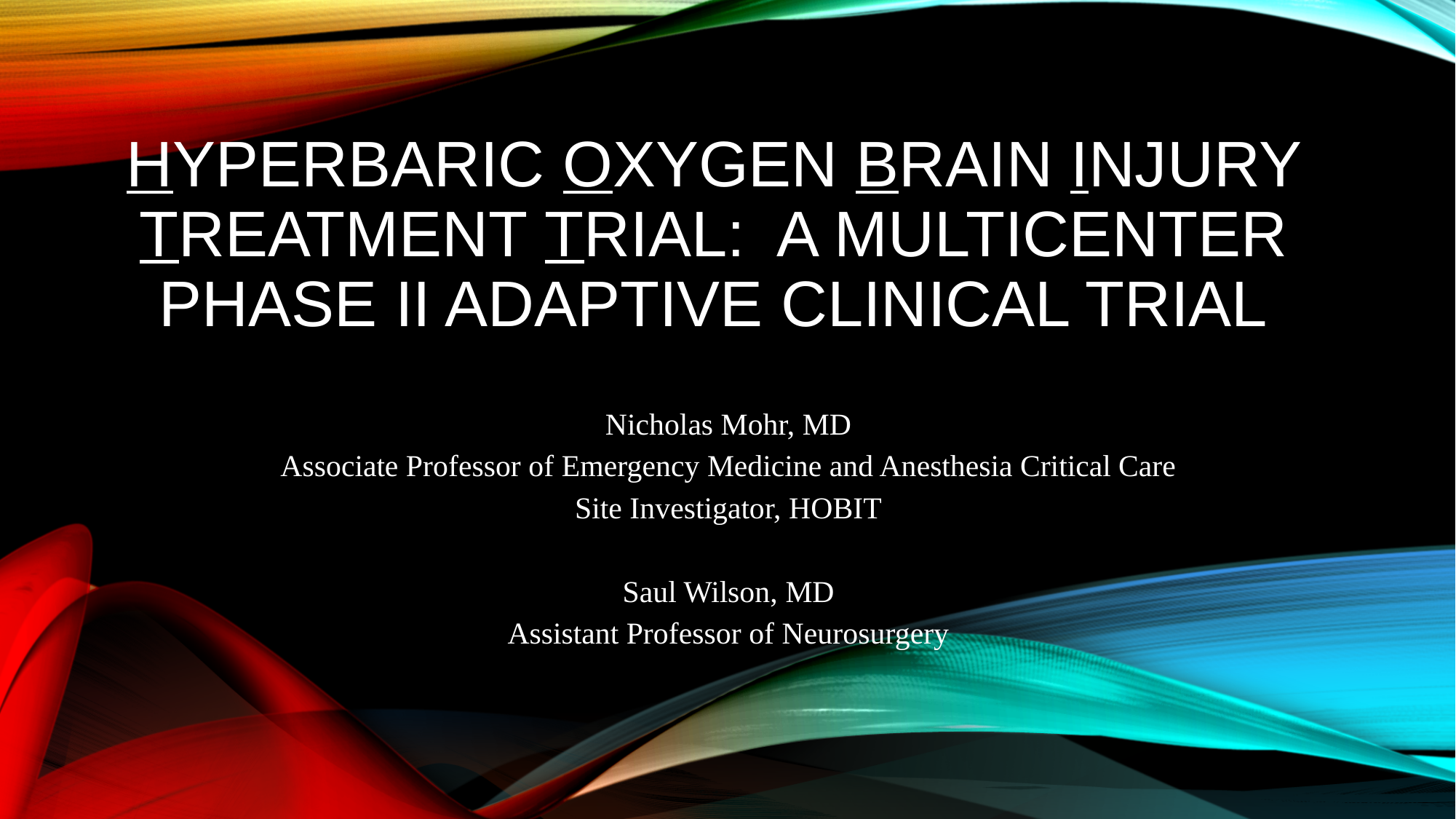

# Hyperbaric Oxygen Brain Injury Treatment Trial:  A Multicenter Phase II Adaptive Clinical Trial
Nicholas Mohr, MD
Associate Professor of Emergency Medicine and Anesthesia Critical Care
Site Investigator, HOBIT

Saul Wilson, MD
Assistant Professor of Neurosurgery